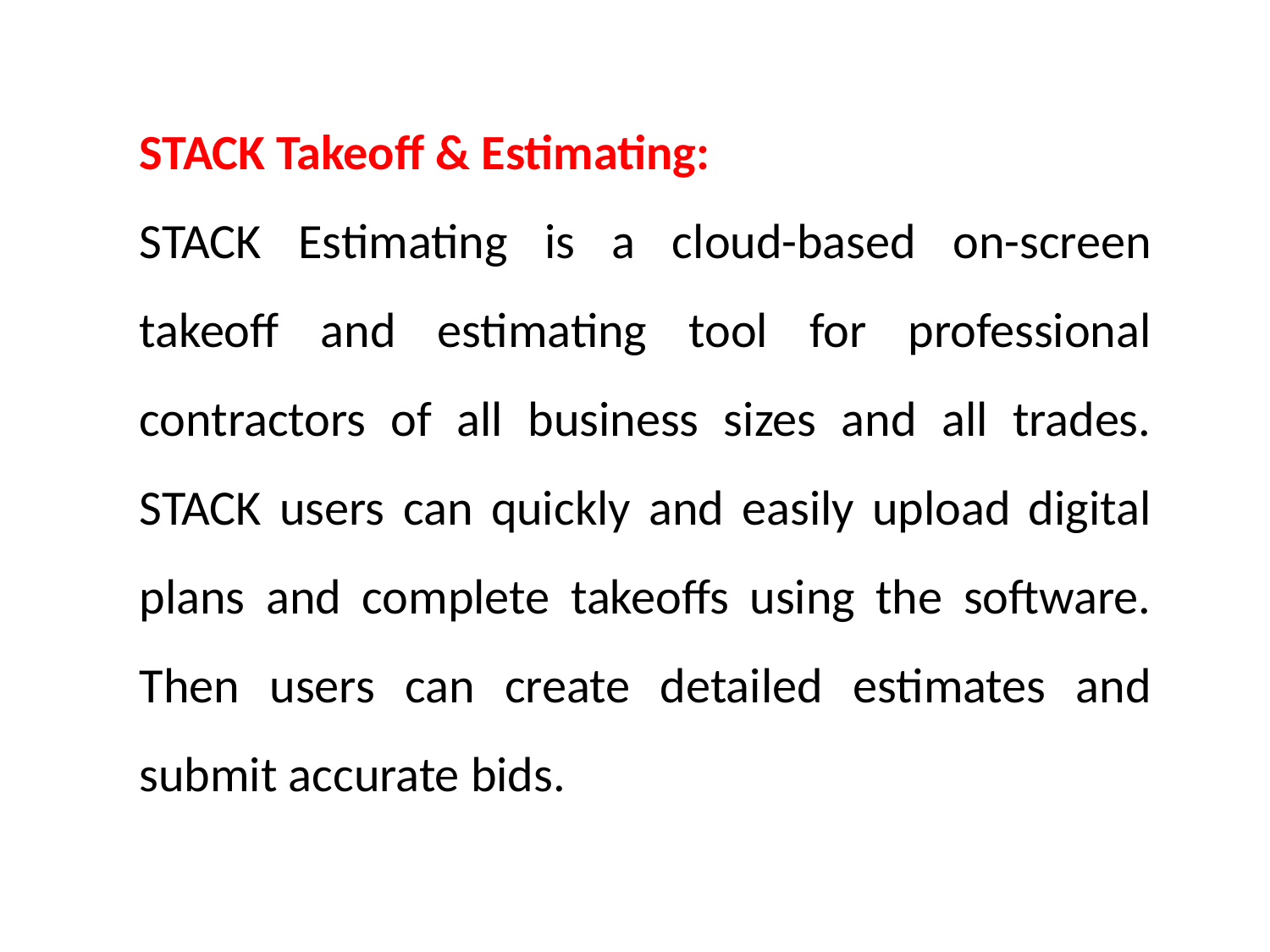

STACK Takeoff & Estimating:
STACK Estimating is a cloud-based on-screen takeoff and estimating tool for professional contractors of all business sizes and all trades. STACK users can quickly and easily upload digital plans and complete takeoffs using the software. Then users can create detailed estimates and submit accurate bids.